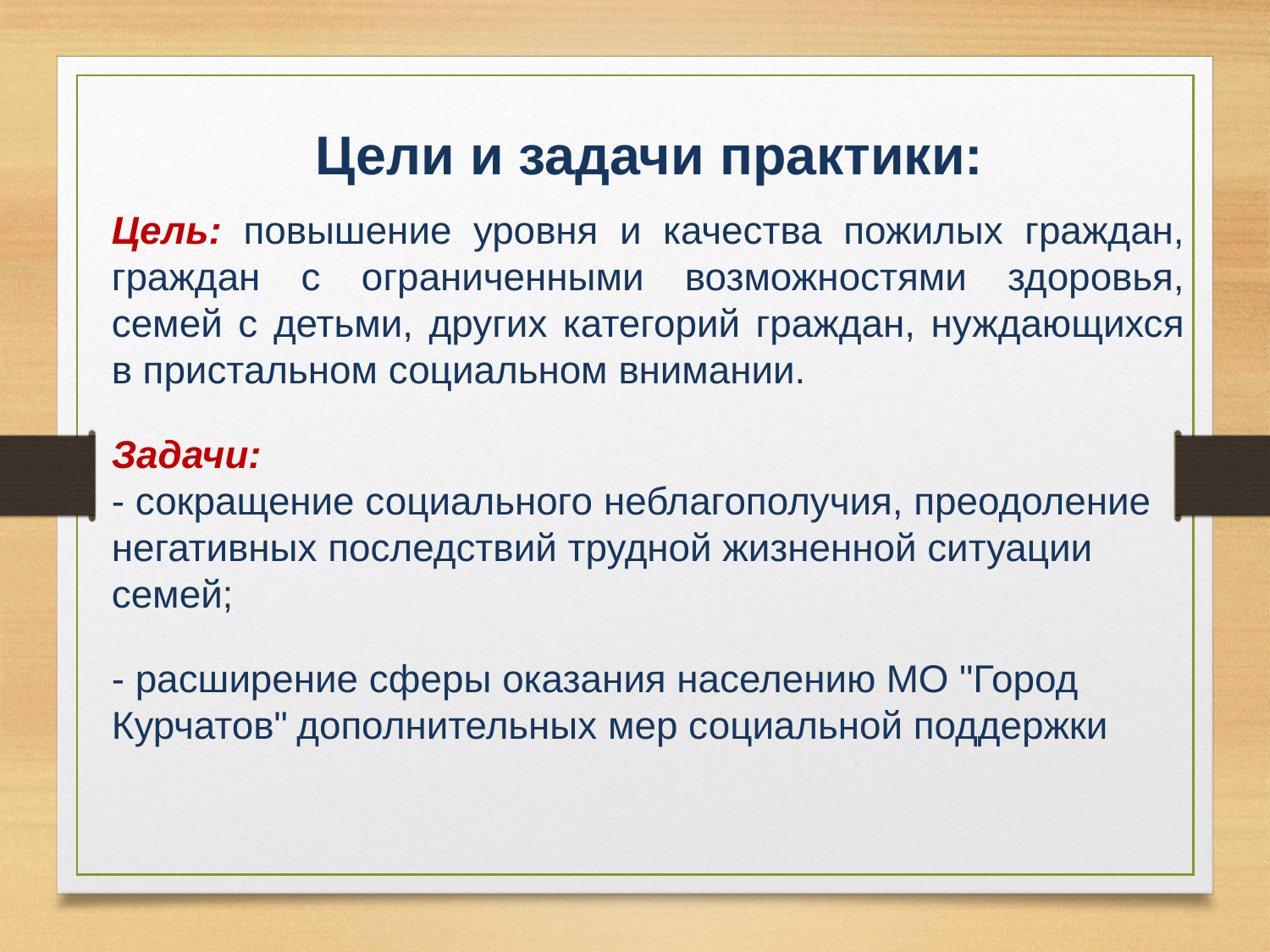

Цели и задачи практики:
Цель: повышение уровня и качества пожилых граждан, граждан с ограниченными возможностями здоровья, семей с детьми, других категорий граждан, нуждающихся в пристальном социальном внимании.

Задачи:
- сокращение социального неблагополучия, преодоление негативных последствий трудной жизненной ситуации семей;

- расширение сферы оказания населению МО "Город Курчатов" дополнительных мер социальной поддержки